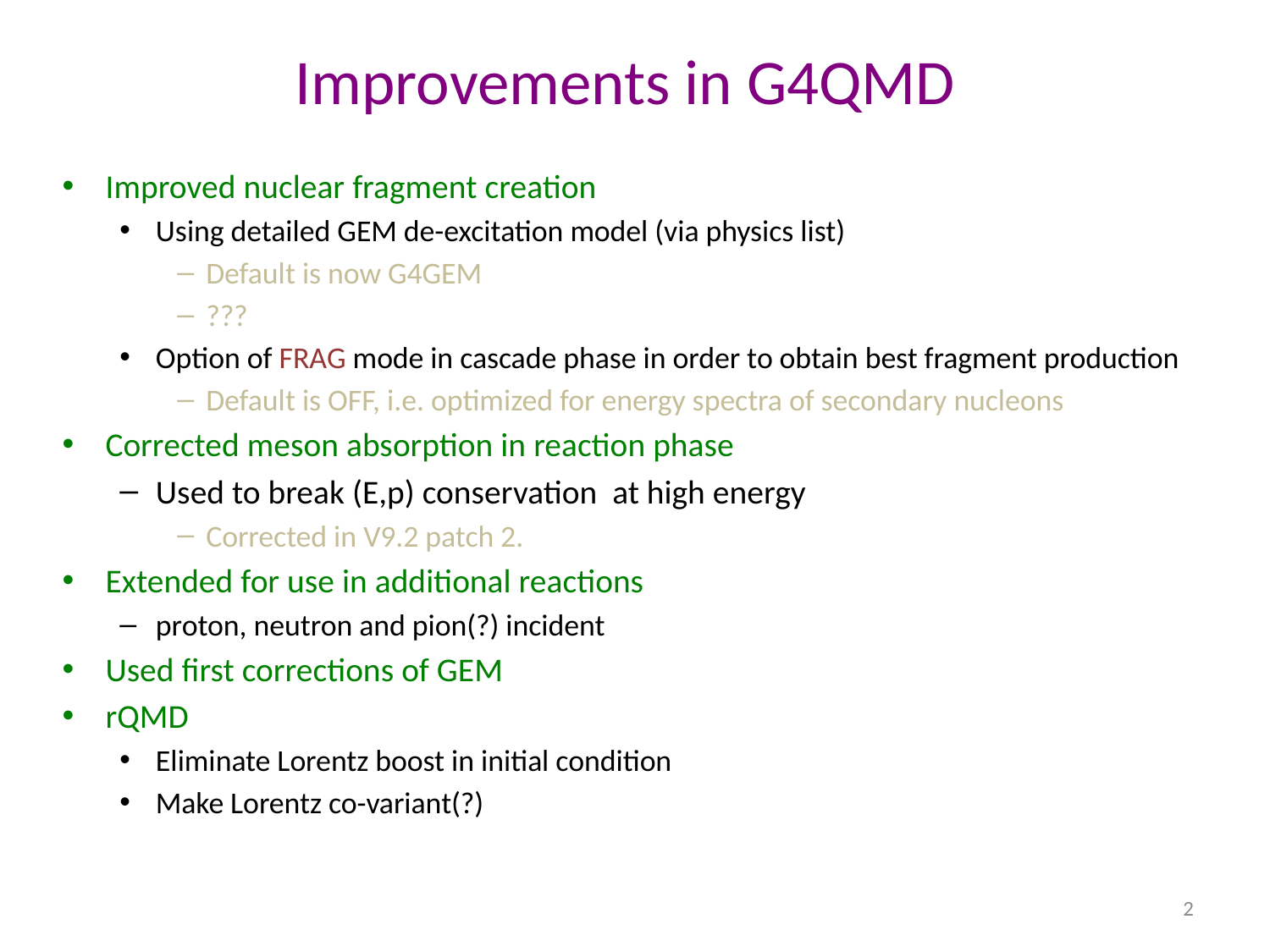

# Improvements in G4QMD
Improved nuclear fragment creation
Using detailed GEM de-excitation model (via physics list)
Default is now G4GEM
???
Option of FRAG mode in cascade phase in order to obtain best fragment production
Default is OFF, i.e. optimized for energy spectra of secondary nucleons
Corrected meson absorption in reaction phase
Used to break (E,p) conservation  at high energy
Corrected in V9.2 patch 2.
Extended for use in additional reactions
proton, neutron and pion(?) incident
Used first corrections of GEM
rQMD
Eliminate Lorentz boost in initial condition
Make Lorentz co-variant(?)

2